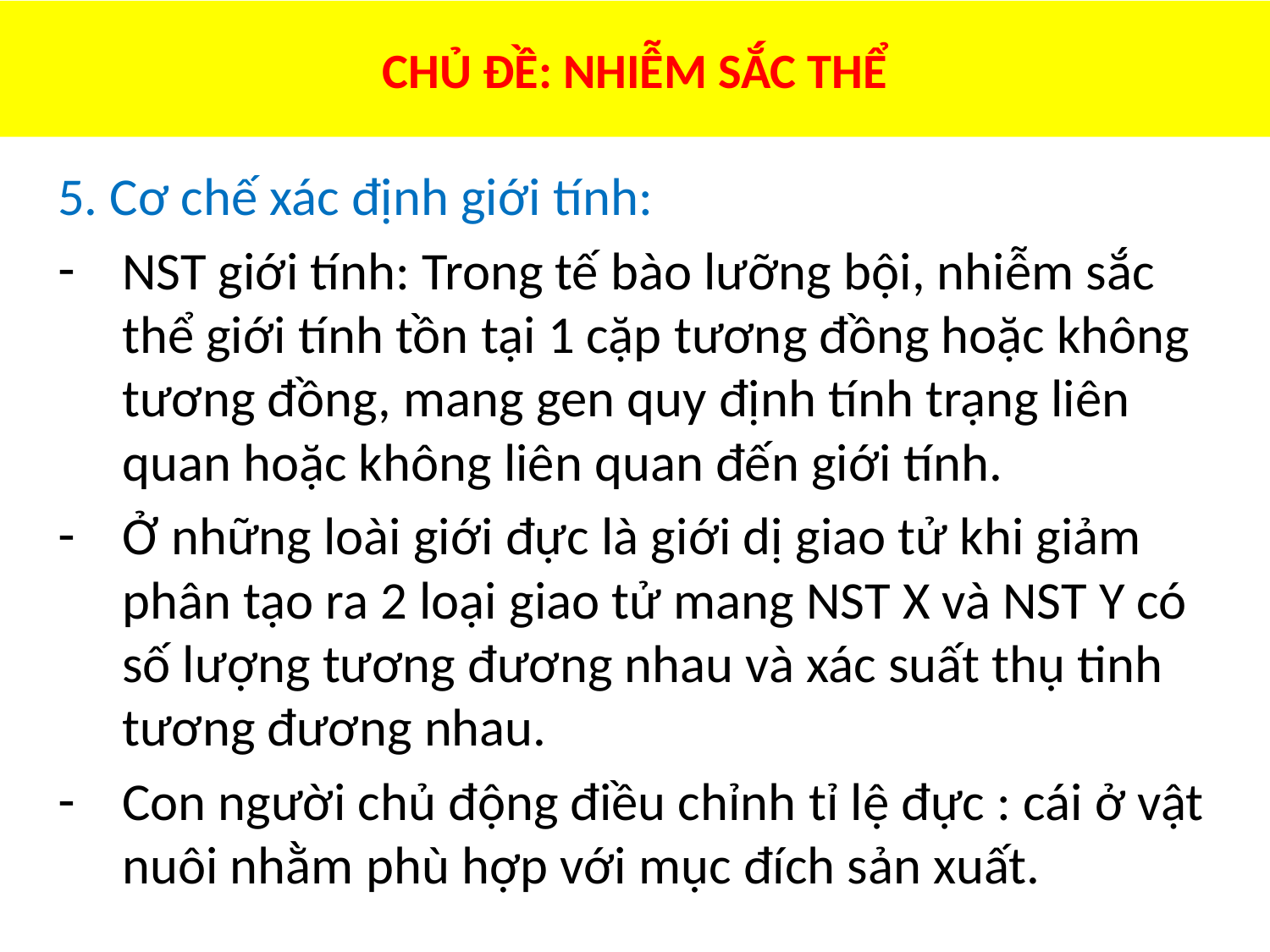

CHỦ ĐỀ: NHIỄM SẮC THỂ
5. Cơ chế xác định giới tính:
NST giới tính: Trong tế bào lưỡng bội, nhiễm sắc thể giới tính tồn tại 1 cặp tương đồng hoặc không tương đồng, mang gen quy định tính trạng liên quan hoặc không liên quan đến giới tính.
Ở những loài giới đực là giới dị giao tử khi giảm phân tạo ra 2 loại giao tử mang NST X và NST Y có số lượng tương đương nhau và xác suất thụ tinh tương đương nhau.
Con người chủ động điều chỉnh tỉ lệ đực : cái ở vật nuôi nhằm phù hợp với mục đích sản xuất.